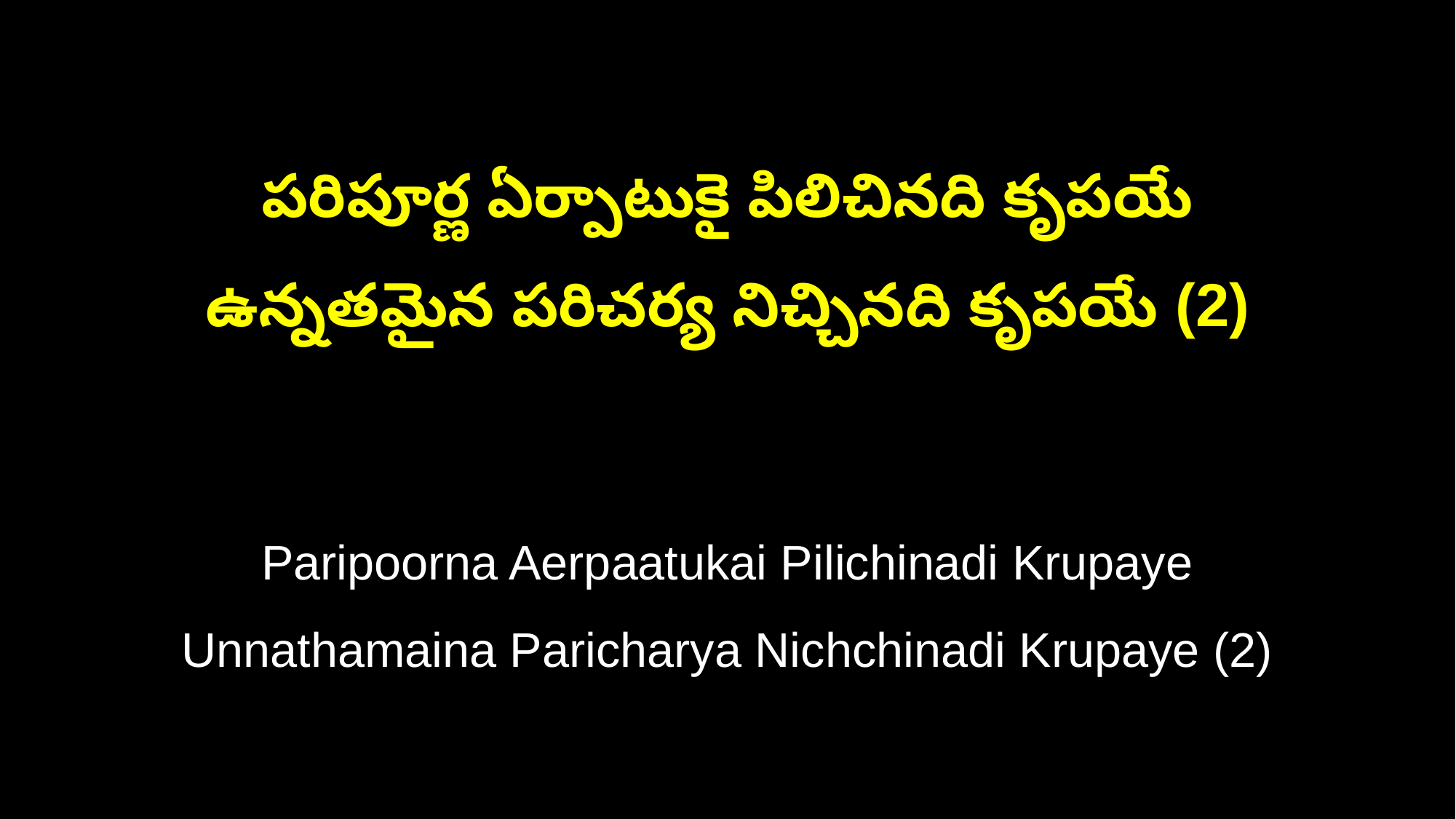

పరిపూర్ణ ఏర్పాటుకై పిలిచినది కృపయే
ఉన్నతమైన పరిచర్య నిచ్చినది కృపయే (2)
Paripoorna Aerpaatukai Pilichinadi Krupaye
Unnathamaina Paricharya Nichchinadi Krupaye (2)